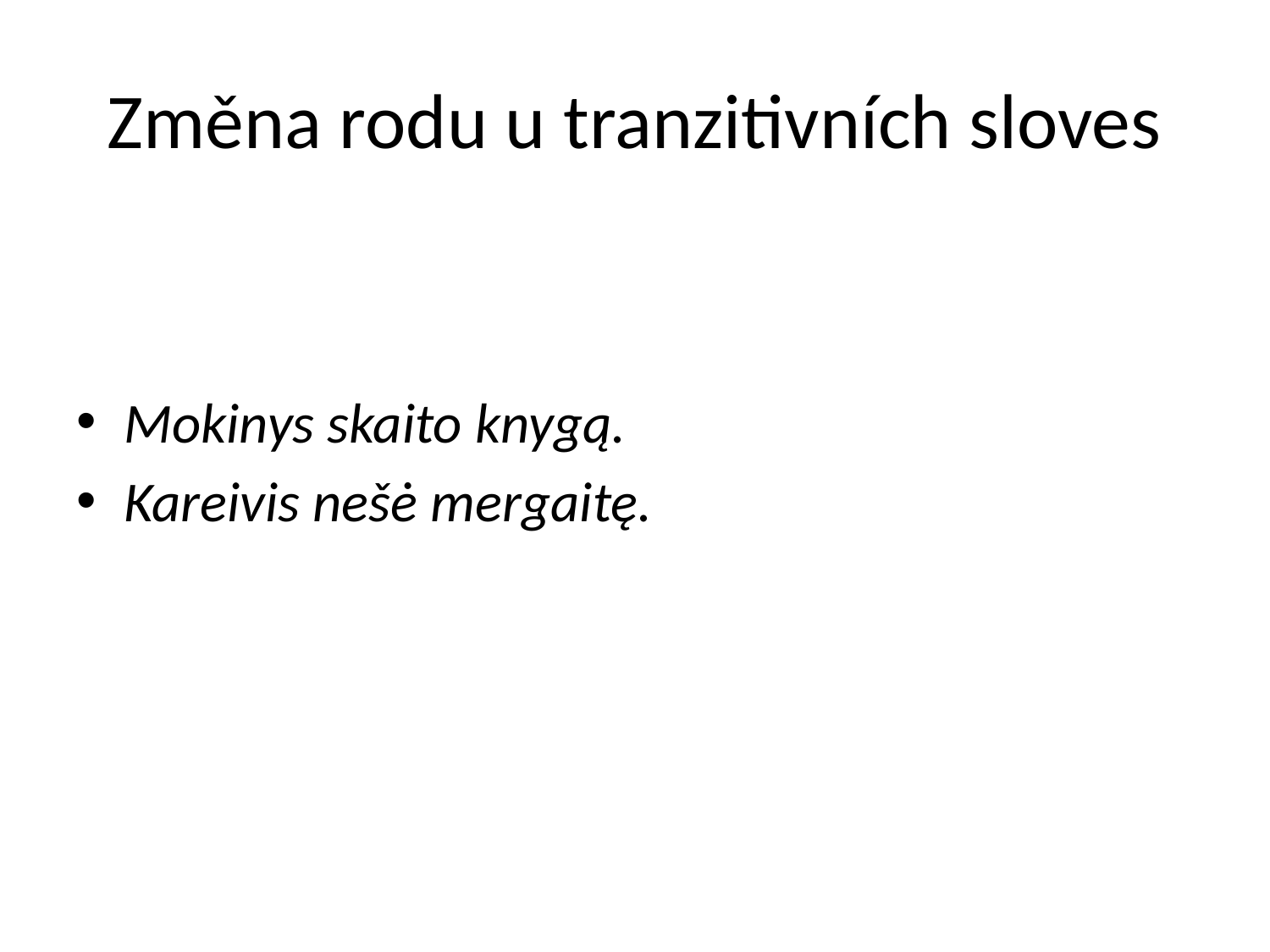

# Změna rodu u tranzitivních sloves

Mokinys skaito knygą.
Kareivis nešė mergaitę.